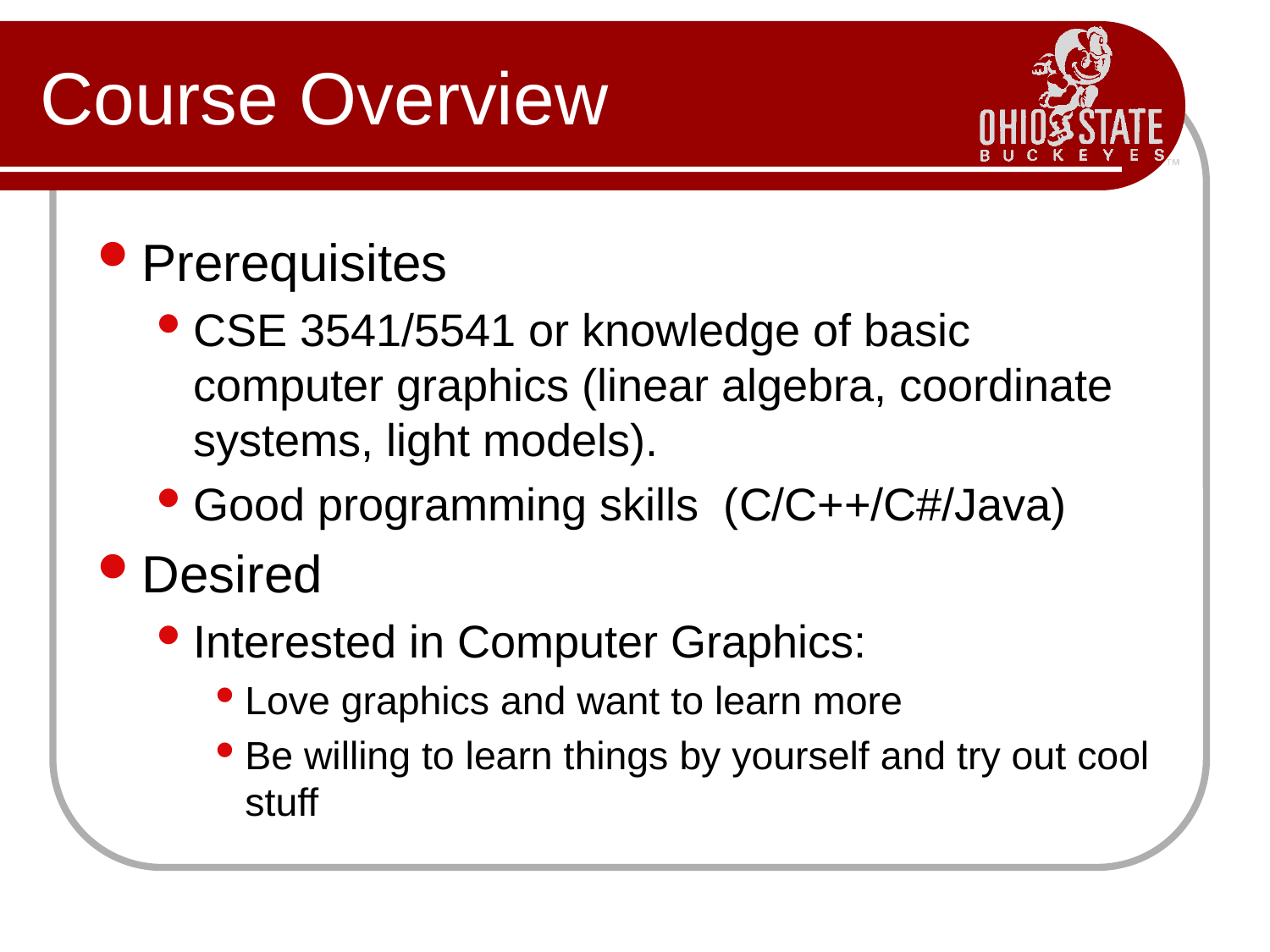

# Course Overview
Prerequisites
CSE 3541/5541 or knowledge of basic computer graphics (linear algebra, coordinate systems, light models).
Good programming skills  (C/C++/C#/Java)
Desired
Interested in Computer Graphics:
Love graphics and want to learn more
Be willing to learn things by yourself and try out cool stuff